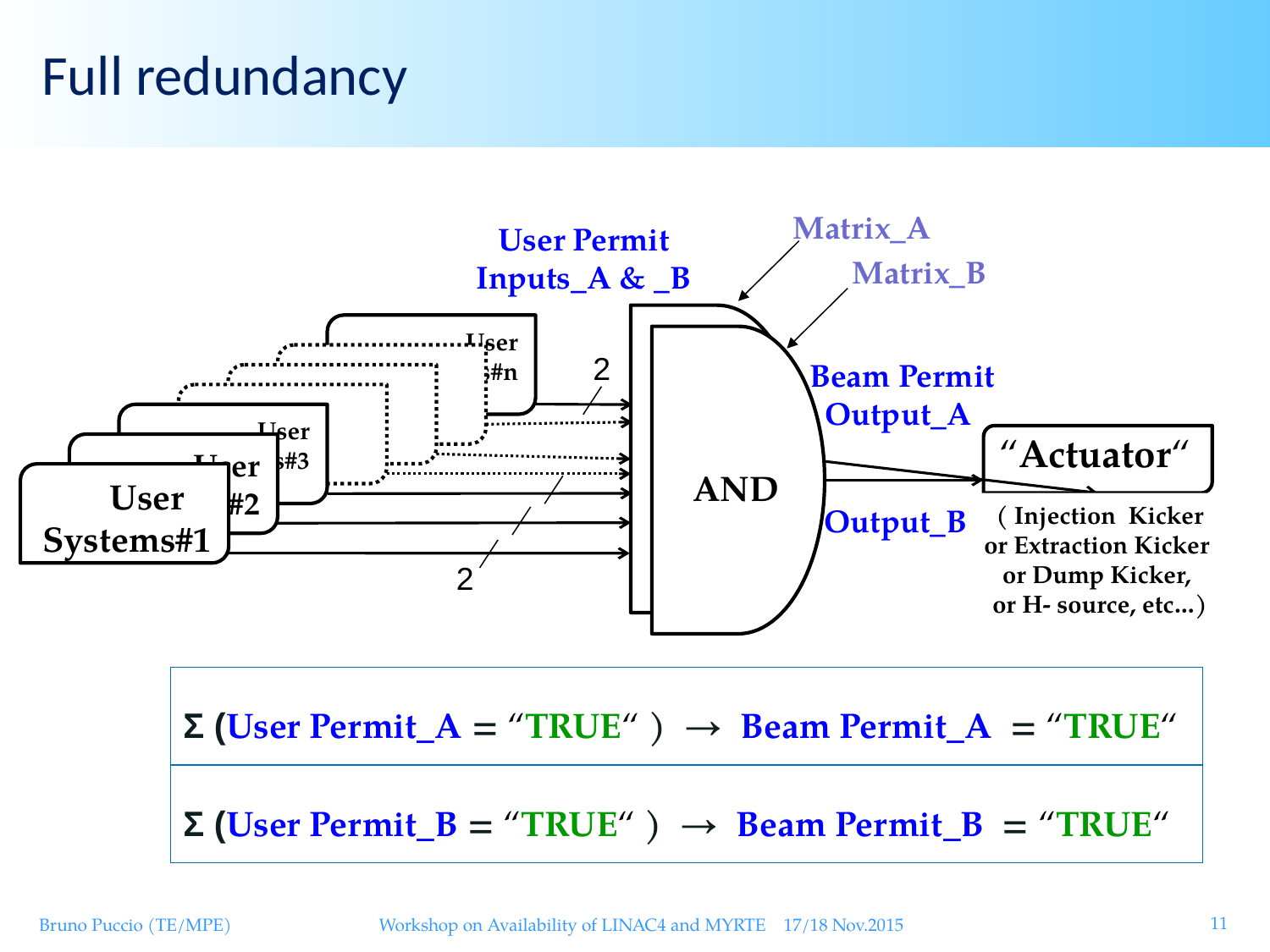

Full redundancy
Matrix_A
User Permit
Inputs_A & _B
Matrix_B

  AND
User
Systems#n

  AND
Beam Permit
Output_A
2

User
Systems#3
“Actuator“
User
Systems#2
User
Systems#1
Output_B
( Injection  Kicker
or Extraction Kicker
or Dump Kicker,
or H- source, etc…)

2
Σ (User Permit_A = “TRUE“ ) → Beam Permit_A  = “TRUE“
Σ (User Permit_B = “TRUE“ ) → Beam Permit_B  = “TRUE“
11